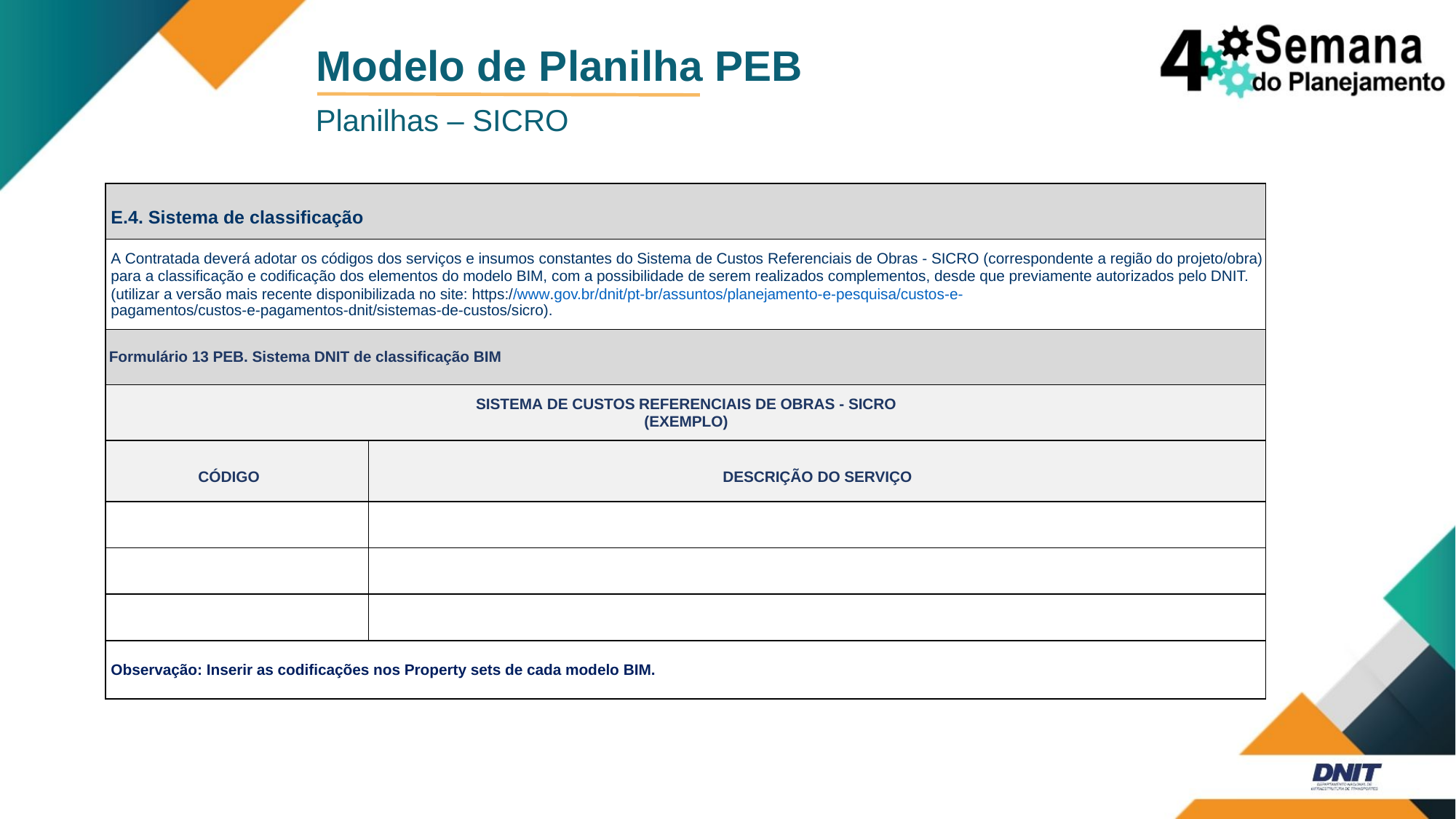

Modelo de Planilha PEB
Planilhas – SICRO
| E.4. Sistema de classificação |  |
| --- | --- |
| A Contratada deverá adotar os códigos dos serviços e insumos constantes do Sistema de Custos Referenciais de Obras - SICRO (correspondente a região do projeto/obra) para a classificação e codificação dos elementos do modelo BIM, com a possibilidade de serem realizados complementos, desde que previamente autorizados pelo DNIT. (utilizar a versão mais recente disponibilizada no site: https://www.gov.br/dnit/pt-br/assuntos/planejamento-e-pesquisa/custos-e- pagamentos/custos-e-pagamentos-dnit/sistemas-de-custos/sicro). |  |
| Formulário 13 PEB. Sistema DNIT de classificação BIM |  |
| SISTEMA DE CUSTOS REFERENCIAIS DE OBRAS - SICRO (EXEMPLO) |  |
| CÓDIGO | DESCRIÇÃO DO SERVIÇO |
|  |  |
|  |  |
|  |  |
| Observação: Inserir as codificações nos Property sets de cada modelo BIM. |  |